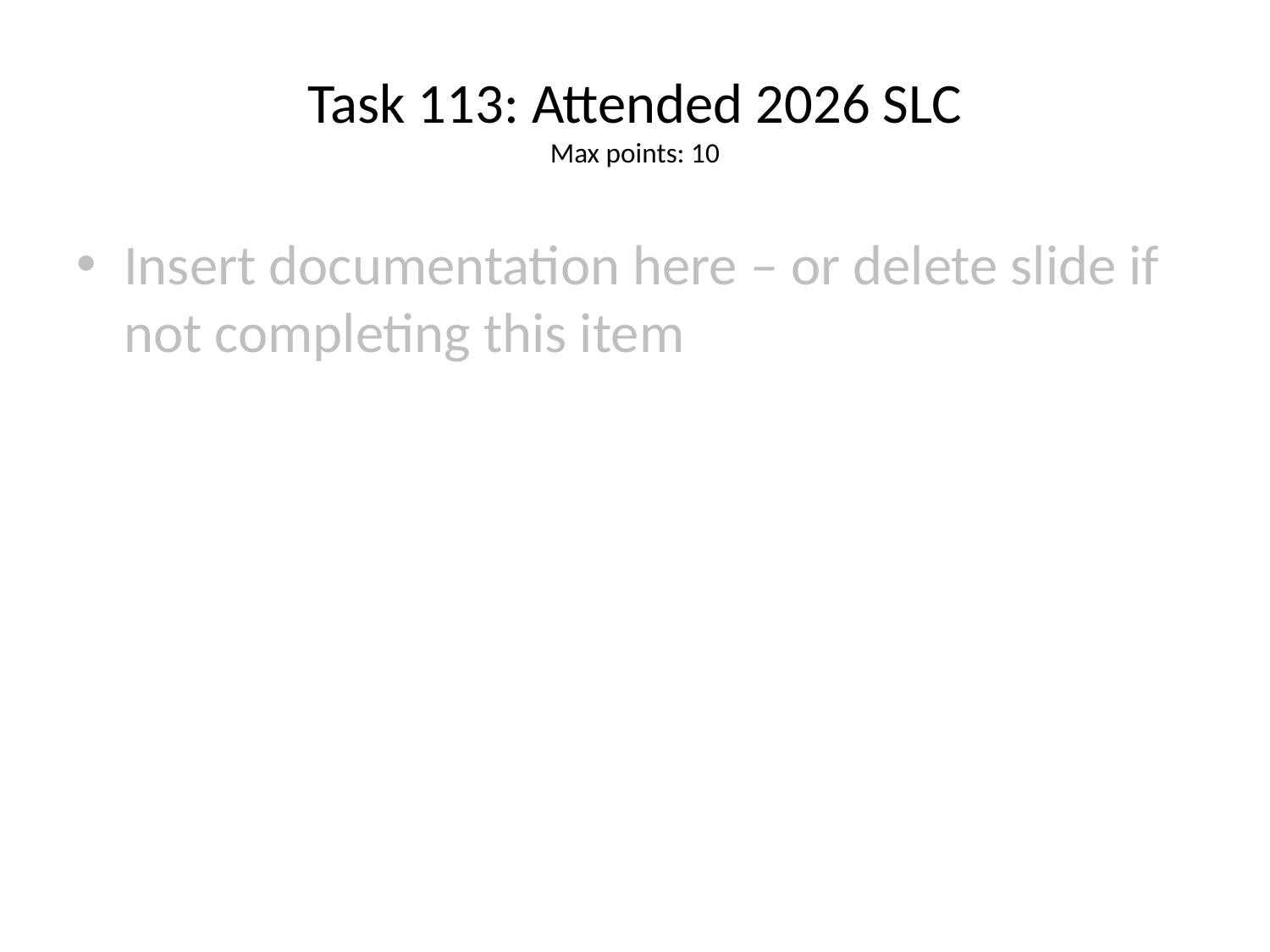

# Task 113: Attended 2026 SLC
Max points: 10
Insert documentation here – or delete slide if not completing this item